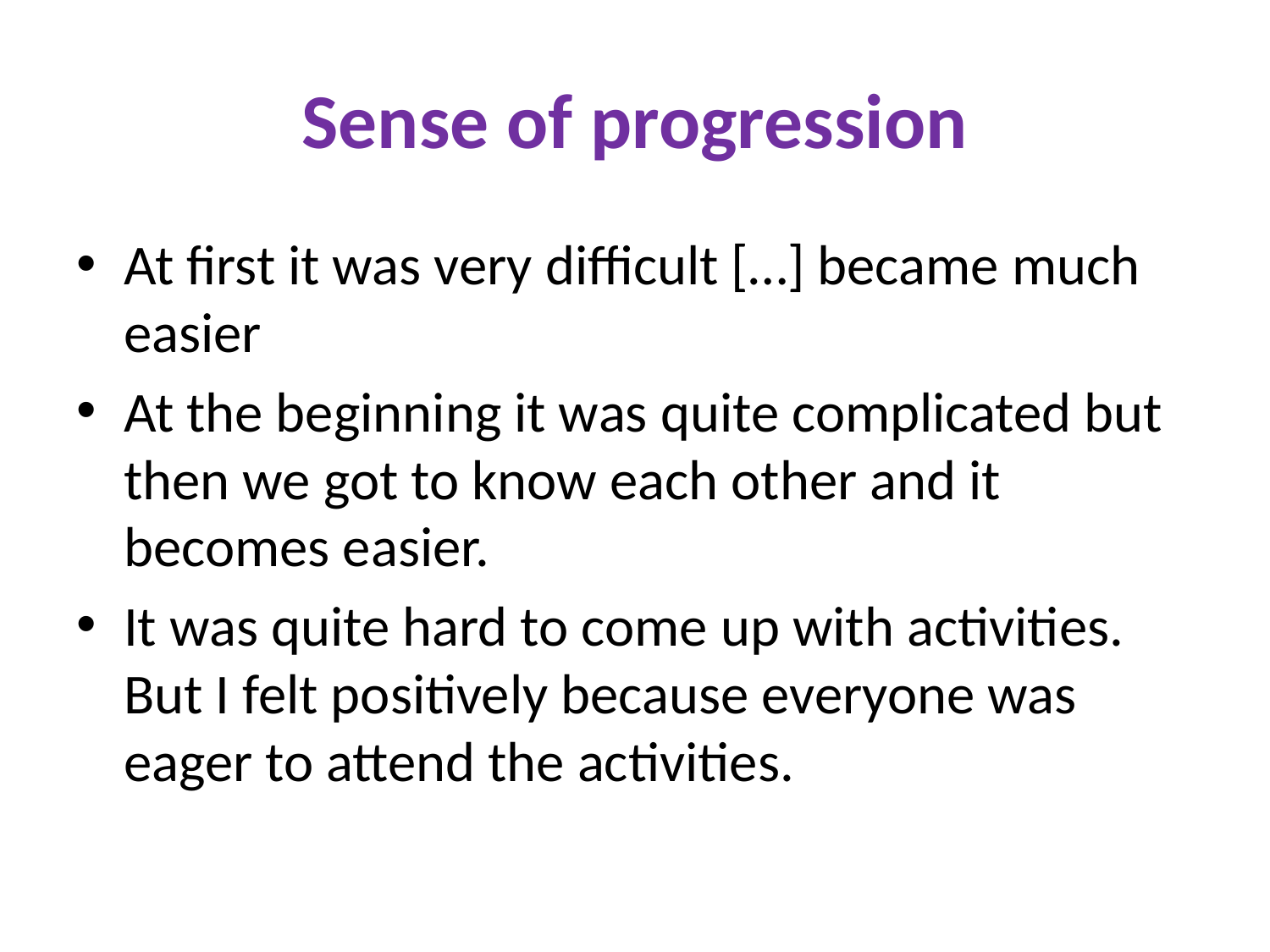

# Sense of progression
At first it was very difficult […] became much easier
At the beginning it was quite complicated but then we got to know each other and it becomes easier.
It was quite hard to come up with activities. But I felt positively because everyone was eager to attend the activities.